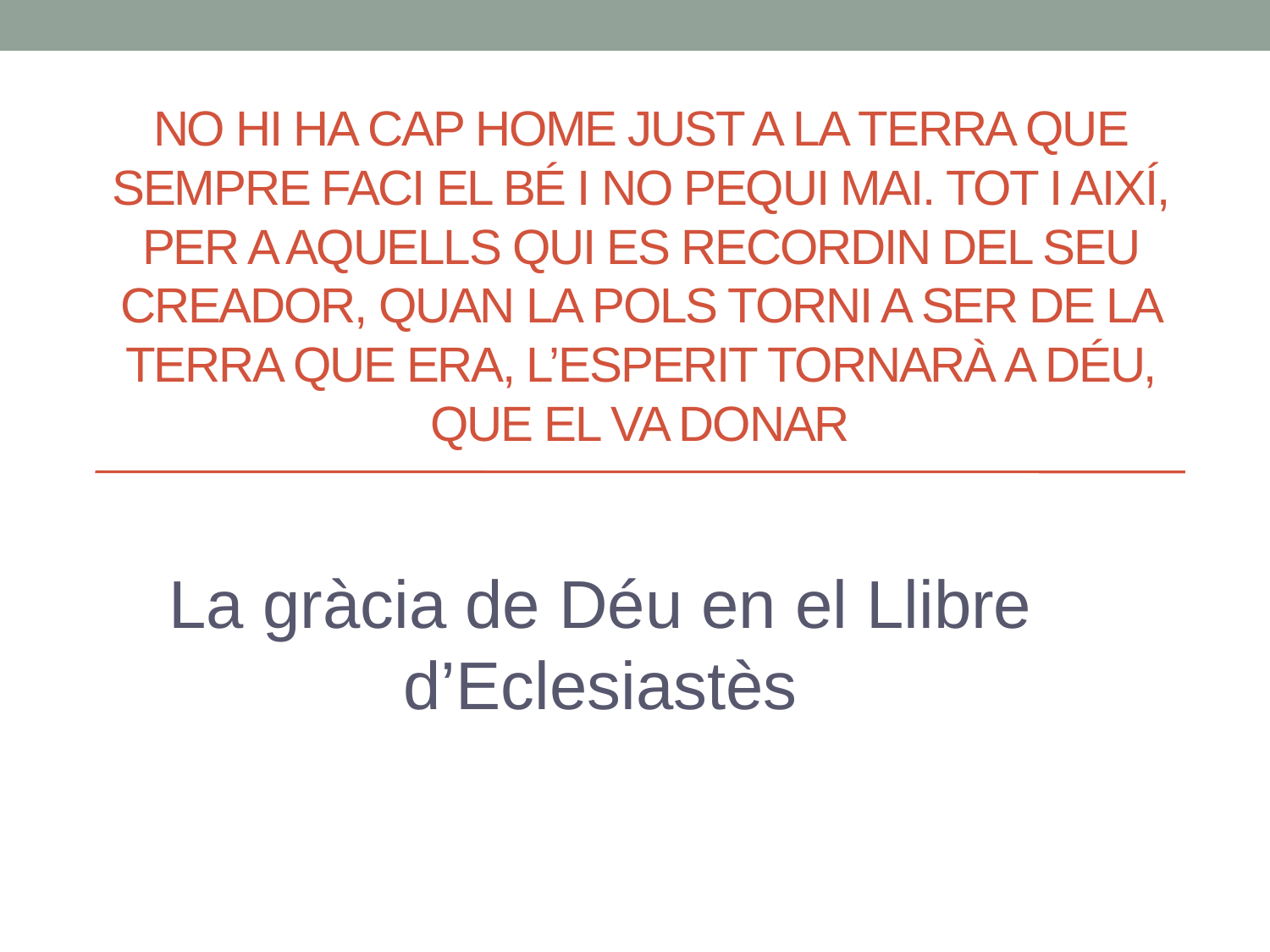

# No hi ha cap home just a la terra que sempre faci el bé i no pequi mai. Tot i així, per a aquells qui es recordin del seu creador, quan la pols torni a ser de la terra que era, l’esperit tornarà a déu, que el va donar
La gràcia de Déu en el Llibre d’Eclesiastès